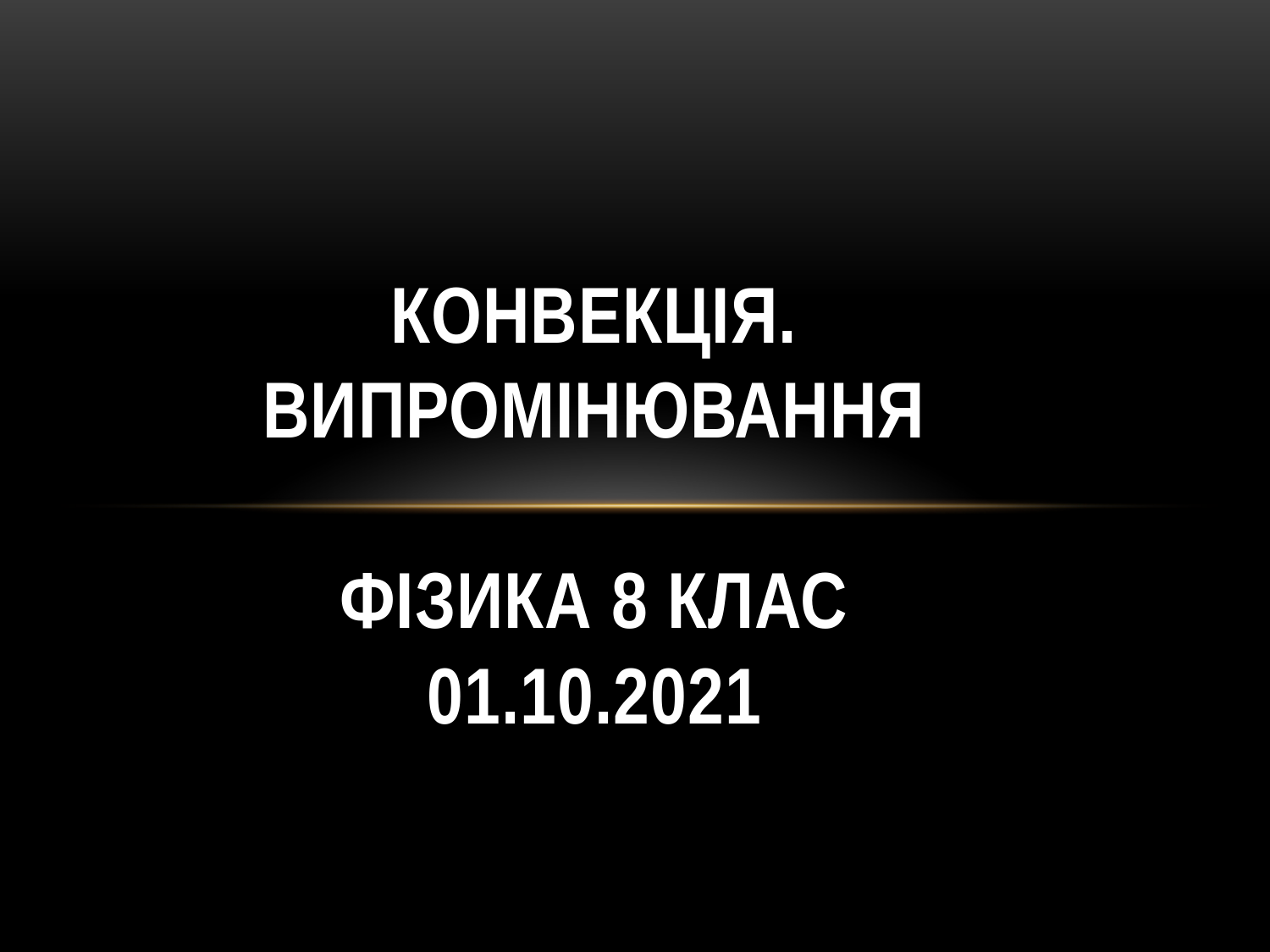

# Конвекція. Випромінювання фізика 8 клас 01.10.2021